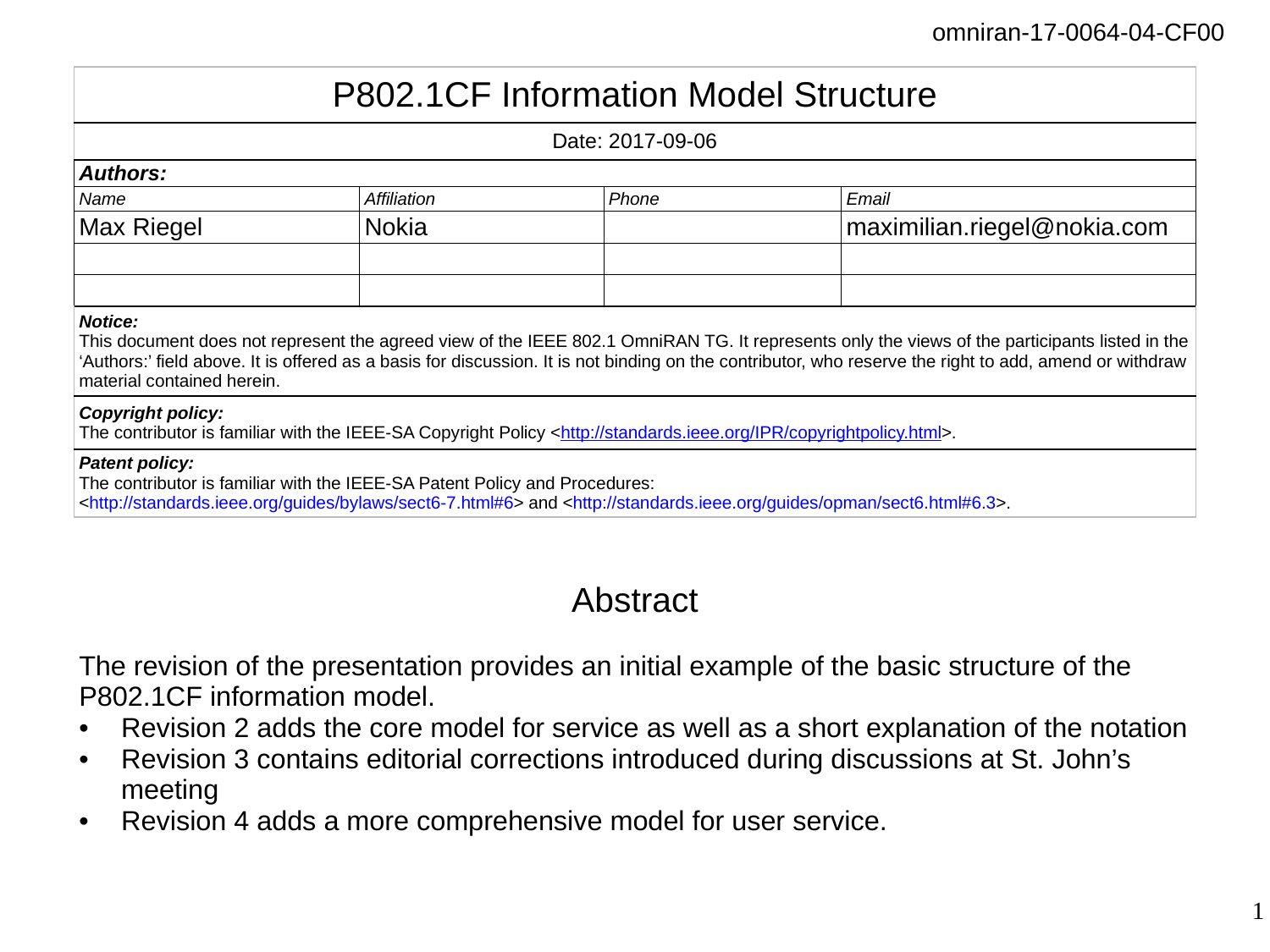

| P802.1CF Information Model Structure |  |  |  |
| --- | --- | --- | --- |
| Date: 2017-09-06 |  |  |  |
| Authors: |  |  |  |
| Name | Affiliation | Phone | Email |
| Max Riegel | Nokia |  | maximilian.riegel@nokia.com |
|  |  |  |  |
|  |  |  |  |
| Notice: This document does not represent the agreed view of the IEEE 802.1 OmniRAN TG. It represents only the views of the participants listed in the ‘Authors:’ field above. It is offered as a basis for discussion. It is not binding on the contributor, who reserve the right to add, amend or withdraw material contained herein. |  |  |  |
| Copyright policy: The contributor is familiar with the IEEE-SA Copyright Policy <http://standards.ieee.org/IPR/copyrightpolicy.html>. |  |  |  |
| Patent policy: The contributor is familiar with the IEEE-SA Patent Policy and Procedures: <http://standards.ieee.org/guides/bylaws/sect6-7.html#6> and <http://standards.ieee.org/guides/opman/sect6.html#6.3>. |  |  |  |
Abstract

The revision of the presentation provides an initial example of the basic structure of the P802.1CF information model.
Revision 2 adds the core model for service as well as a short explanation of the notation
Revision 3 contains editorial corrections introduced during discussions at St. John’s meeting
Revision 4 adds a more comprehensive model for user service.